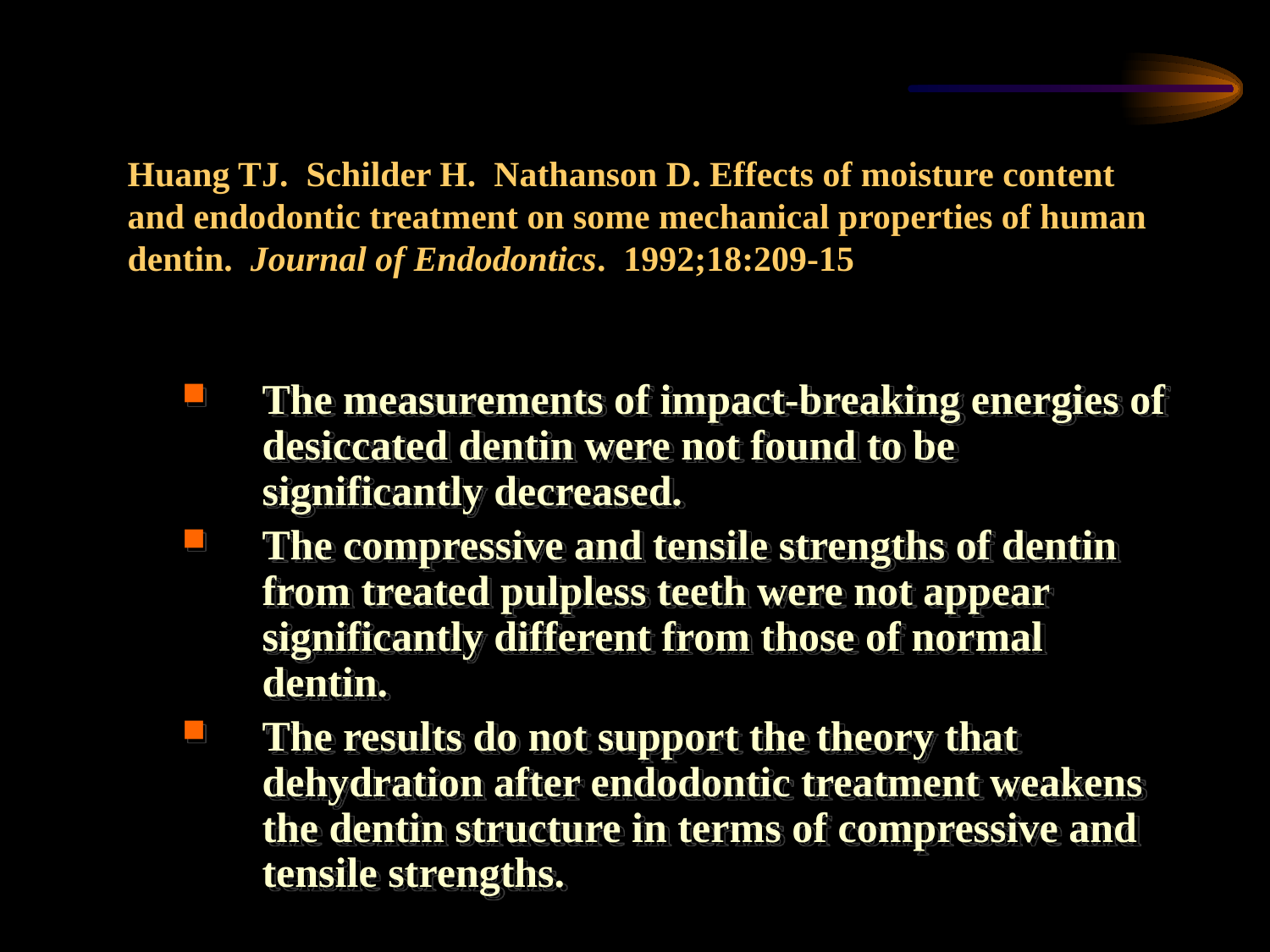

# Huang TJ.  Schilder H.  Nathanson D. Effects of moisture content and endodontic treatment on some mechanical properties of human dentin.  Journal of Endodontics.  1992;18:209-15
The measurements of impact-breaking energies of desiccated dentin were not found to be significantly decreased.
The compressive and tensile strengths of dentin from treated pulpless teeth were not appear significantly different from those of normal dentin.
The results do not support the theory that dehydration after endodontic treatment weakens the dentin structure in terms of compressive and tensile strengths.